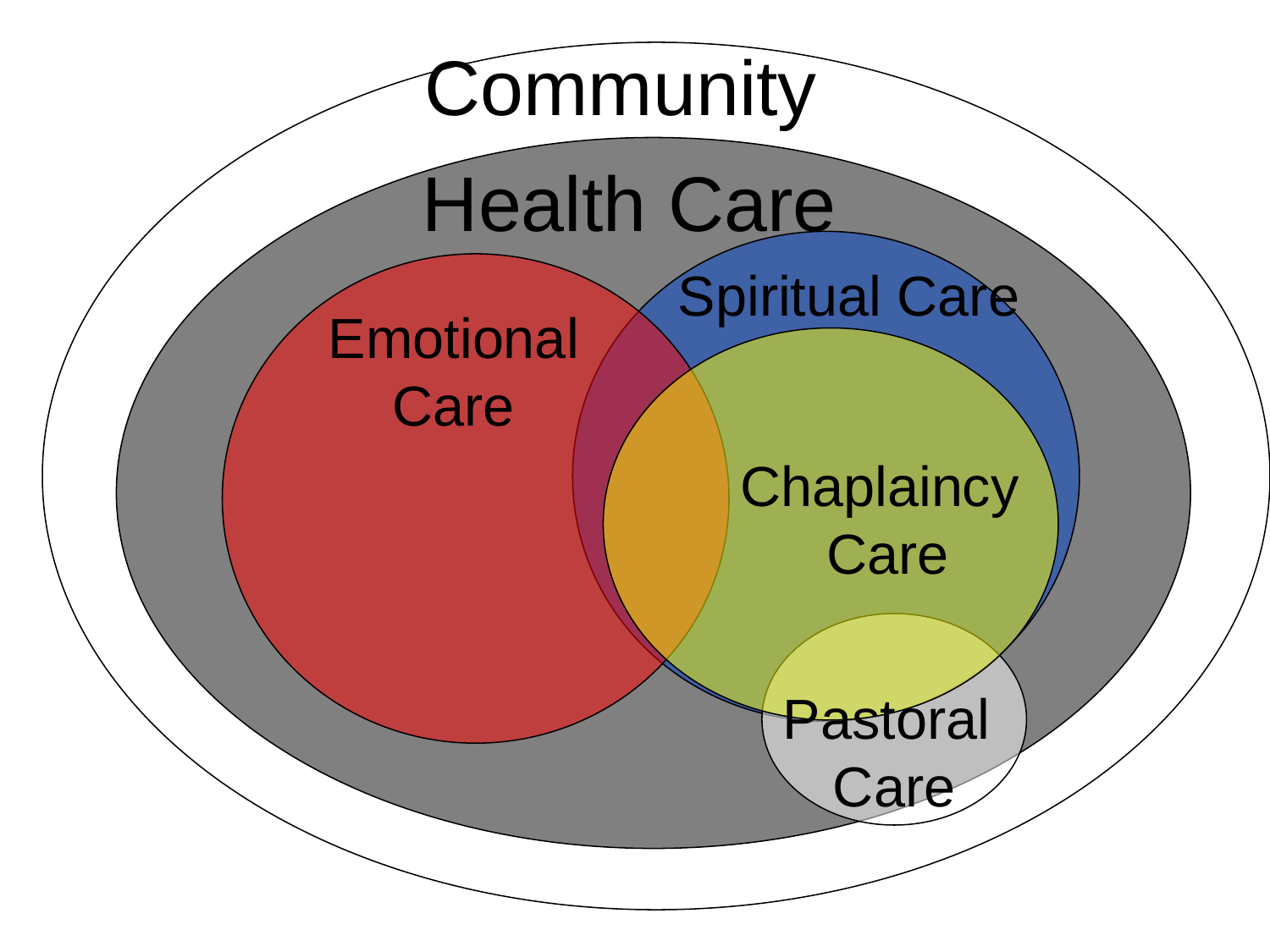

Community
International Palliative Care Network  Lecture Series 2013

Health Care

Spiritual Care
Emotional Care

Chaplaincy
Care

Pastoral
Care